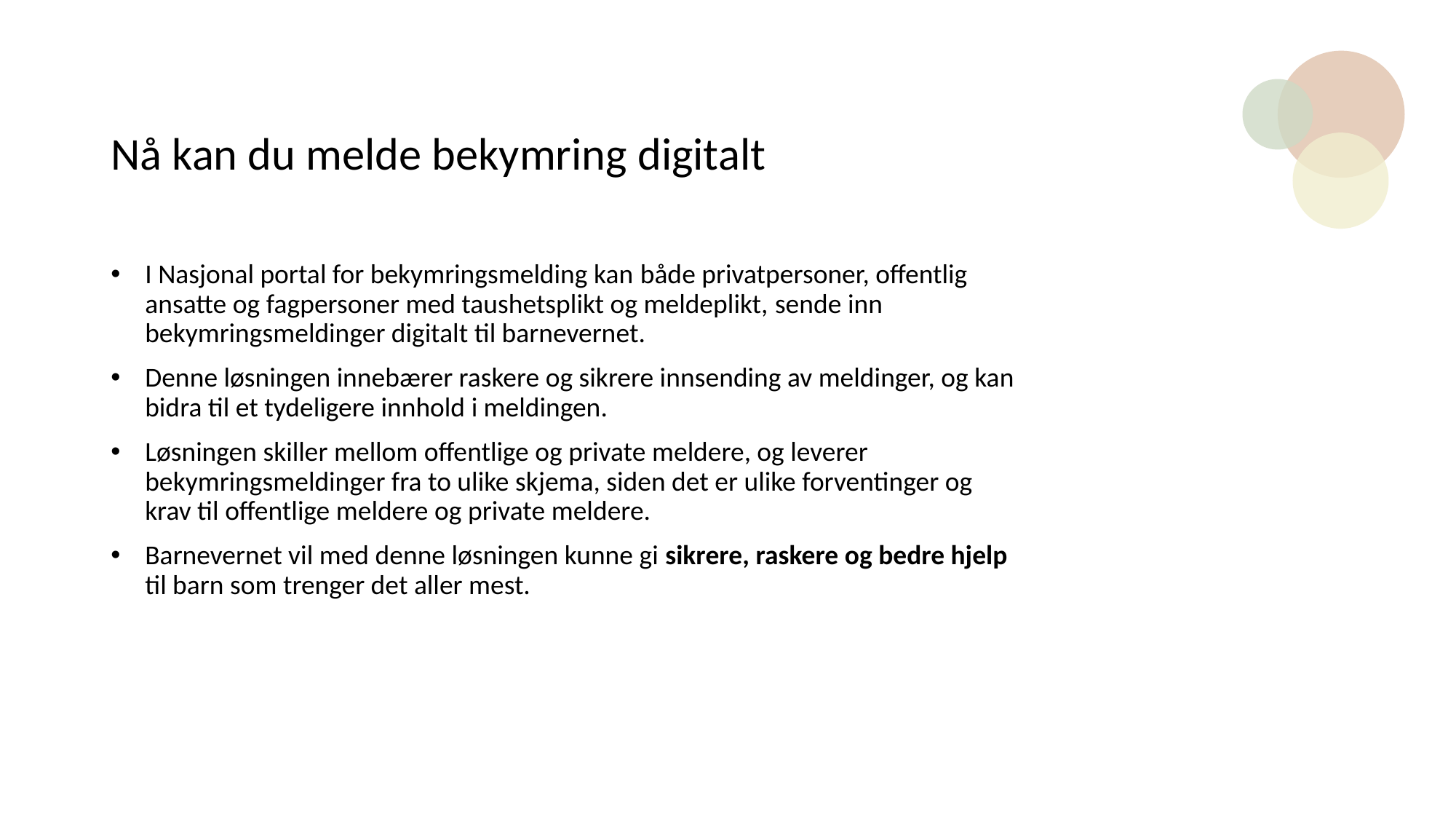

# Nå kan du melde bekymring digitalt
I Nasjonal portal for bekymringsmelding kan både privatpersoner, offentlig ansatte og fagpersoner med taushetsplikt og meldeplikt, sende inn bekymringsmeldinger digitalt til barnevernet.
Denne løsningen innebærer raskere og sikrere innsending av meldinger, og kan bidra til et tydeligere innhold i meldingen.
Løsningen skiller mellom offentlige og private meldere, og leverer bekymringsmeldinger fra to ulike skjema, siden det er ulike forventinger og krav til offentlige meldere og private meldere.
Barnevernet vil med denne løsningen kunne gi sikrere, raskere og bedre hjelp til barn som trenger det aller mest.